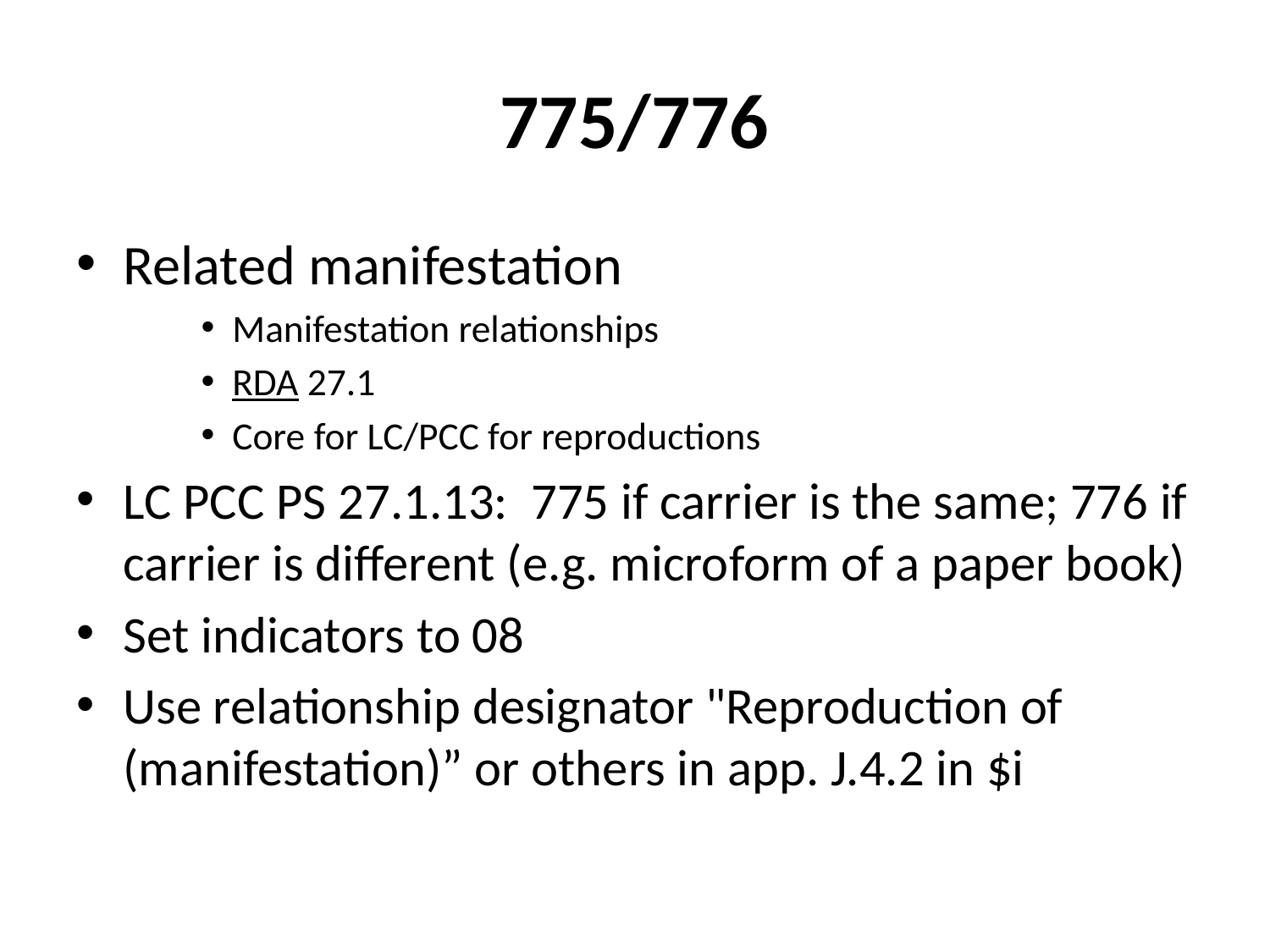

# 775/776
Related manifestation
Manifestation relationships
RDA 27.1
Core for LC/PCC for reproductions
LC PCC PS 27.1.13:  775 if carrier is the same; 776 if carrier is different (e.g. microform of a paper book)
Set indicators to 08
Use relationship designator "Reproduction of (manifestation)” or others in app. J.4.2 in $i